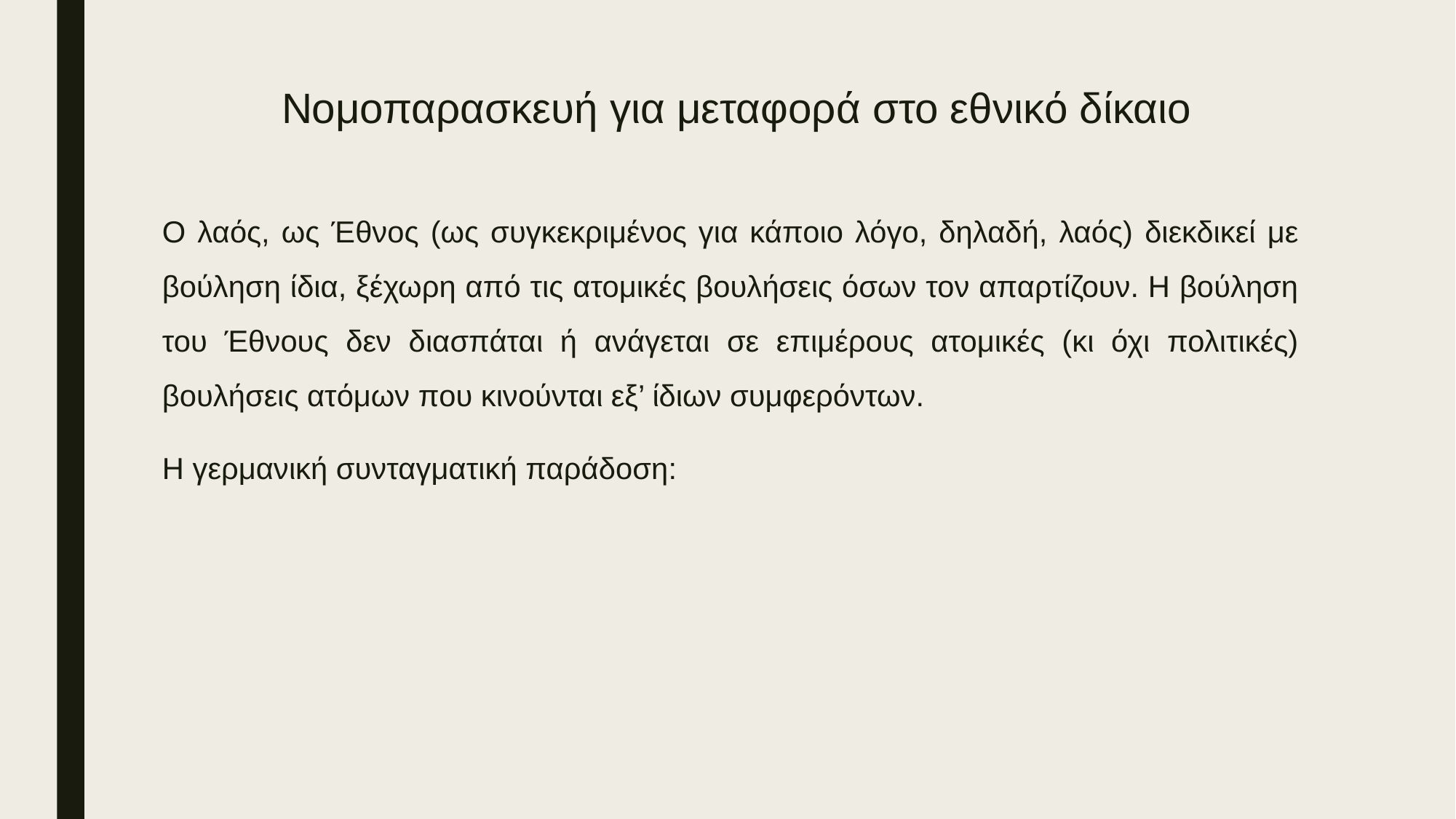

# Νομοπαρασκευή για μεταφορά στο εθνικό δίκαιο
Ο λαός, ως Έθνος (ως συγκεκριμένος για κάποιο λόγο, δηλαδή, λαός) διεκδικεί με βούληση ίδια, ξέχωρη από τις ατομικές βουλήσεις όσων τον απαρτίζουν. Η βούληση του Έθνους δεν διασπάται ή ανάγεται σε επιμέρους ατομικές (κι όχι πολιτικές) βουλήσεις ατόμων που κινούνται εξ’ ίδιων συμφερόντων.
Η γερμανική συνταγματική παράδοση: